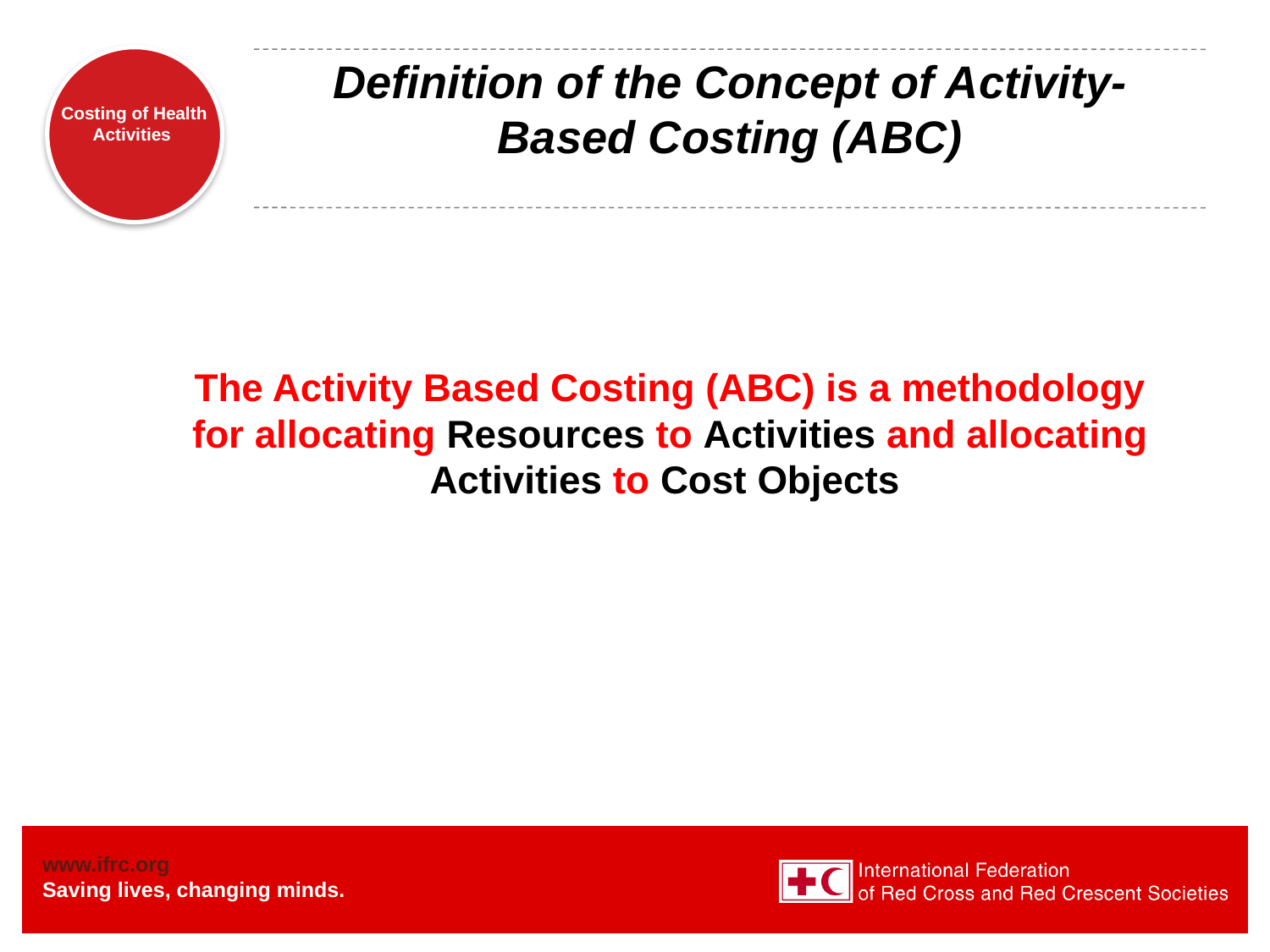

# Definition of the Concept of Activity-Based Costing (ABC)
The Activity Based Costing (ABC) is a methodology for allocating Resources to Activities and allocating Activities to Cost Objects